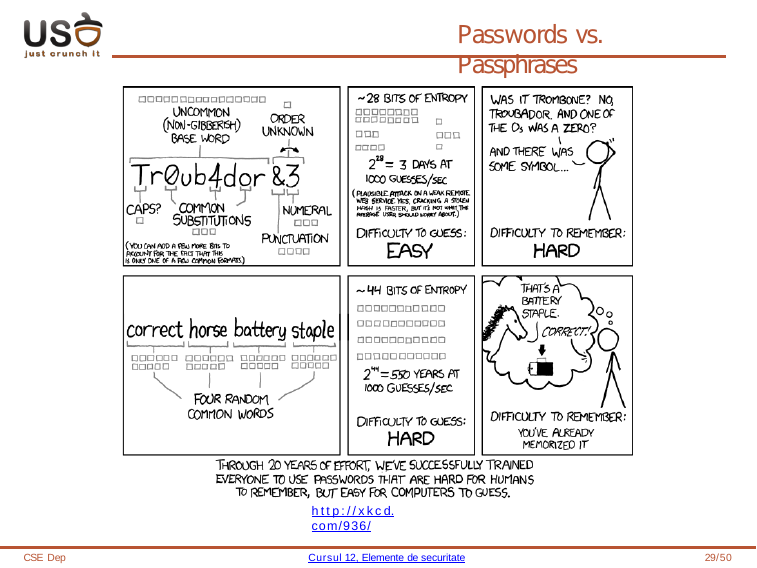

# Passwords vs. Passphrases

http://xkcd.com/936/

CSE Dep
Cursul 12, Elemente de securitate
29/50